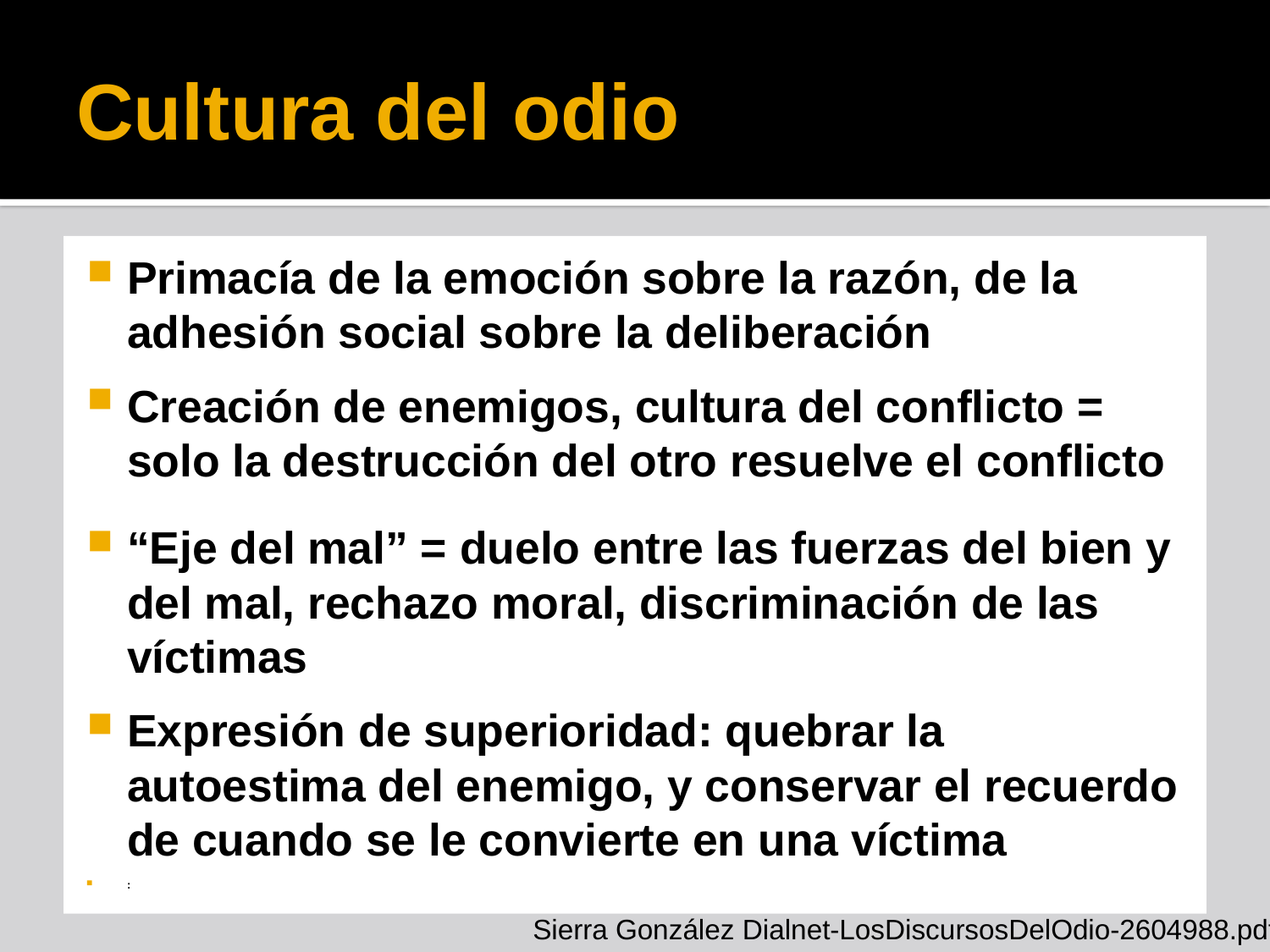

# Cultura del odio
Primacía de la emoción sobre la razón, de la adhesión social sobre la deliberación

Creación de enemigos, cultura del conflicto = solo la destrucción del otro resuelve el conflicto

“Eje del mal” = duelo entre las fuerzas del bien y del mal, rechazo moral, discriminación de las víctimas

Expresión de superioridad: quebrar la autoestima del enemigo, y conservar el recuerdo de cuando se le convierte en una víctima

:
Sierra González Dialnet-LosDiscursosDelOdio-2604988.pdf